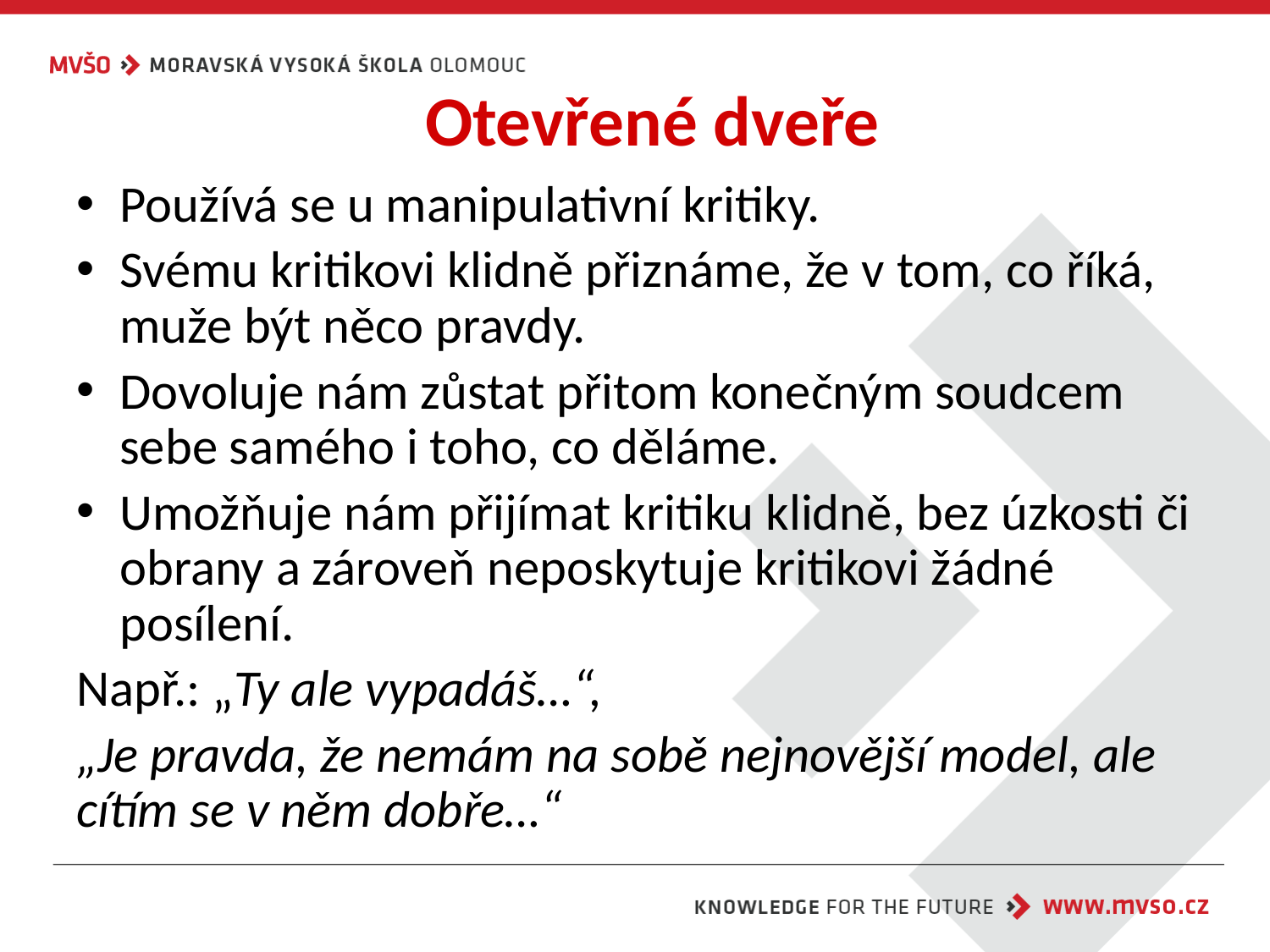

# Otevřené dveře
Používá se u manipulativní kritiky.
Svému kritikovi klidně přiznáme, že v tom, co říká, muže být něco pravdy.
Dovoluje nám zůstat přitom konečným soudcem sebe samého i toho, co děláme.
Umožňuje nám přijímat kritiku klidně, bez úzkosti či obrany a zároveň neposkytuje kritikovi žádné posílení.
Např.: „Ty ale vypadáš…“,
„Je pravda, že nemám na sobě nejnovější model, ale cítím se v něm dobře…“